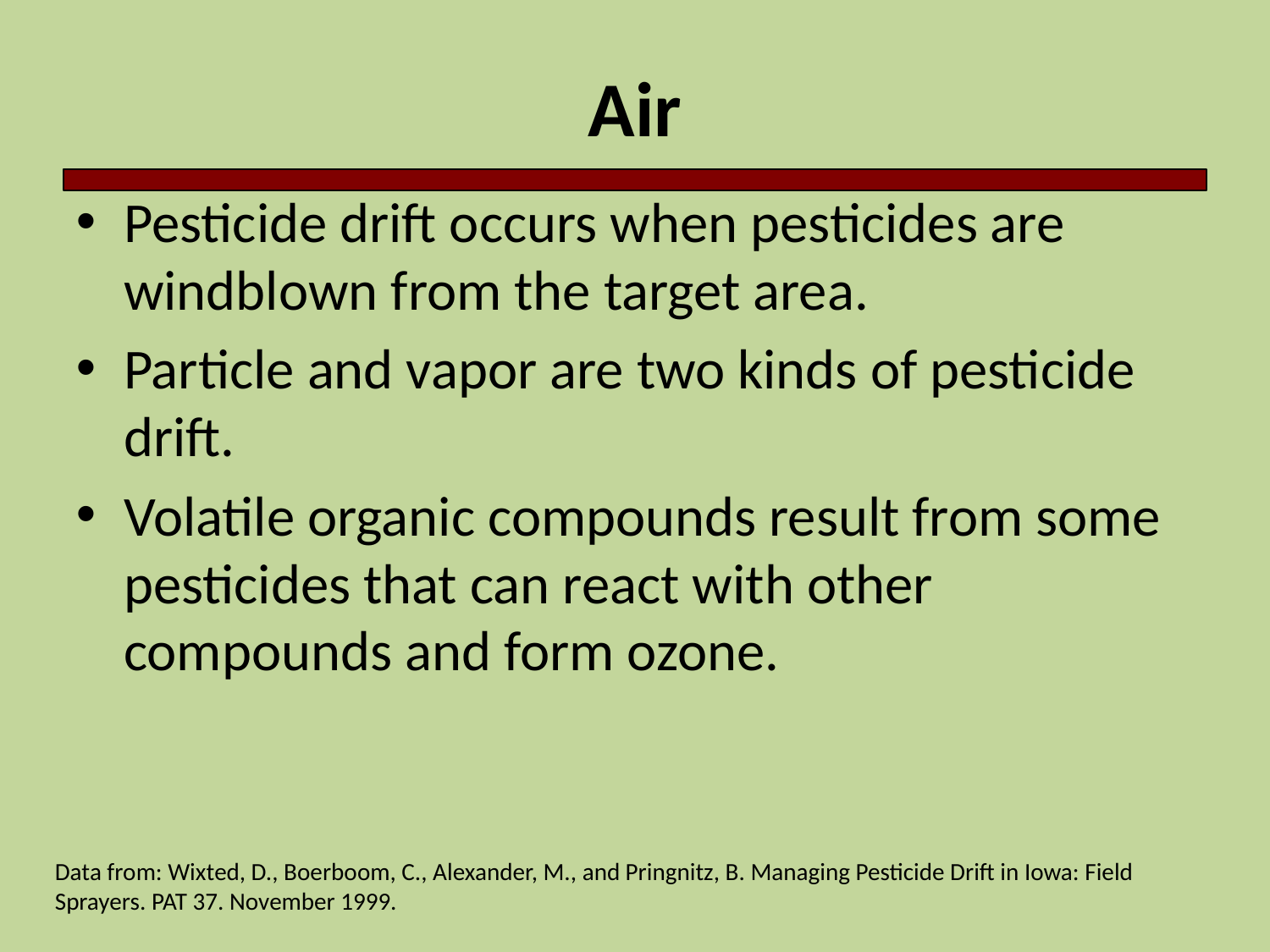

# Air
Pesticide drift occurs when pesticides are windblown from the target area.
Particle and vapor are two kinds of pesticide drift.
Volatile organic compounds result from some pesticides that can react with other compounds and form ozone.
Data from: Wixted, D., Boerboom, C., Alexander, M., and Pringnitz, B. Managing Pesticide Drift in Iowa: Field Sprayers. PAT 37. November 1999.